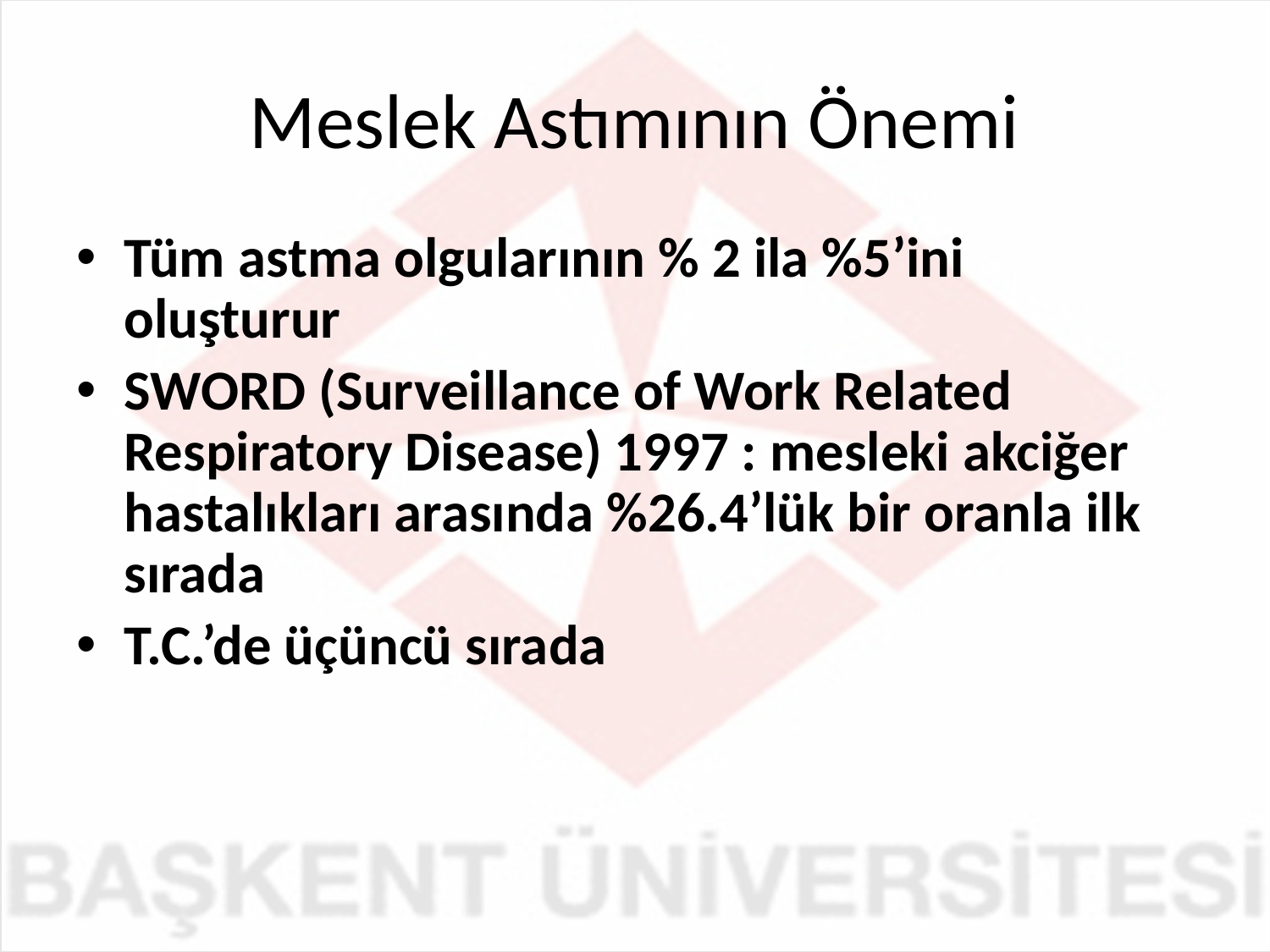

# Meslek Astımının Önemi
Tüm astma olgularının % 2 ila %5’ini oluşturur
SWORD (Surveillance of Work Related Respiratory Disease) 1997 : mesleki akciğer hastalıkları arasında %26.4’lük bir oranla ilk sırada
T.C.’de üçüncü sırada